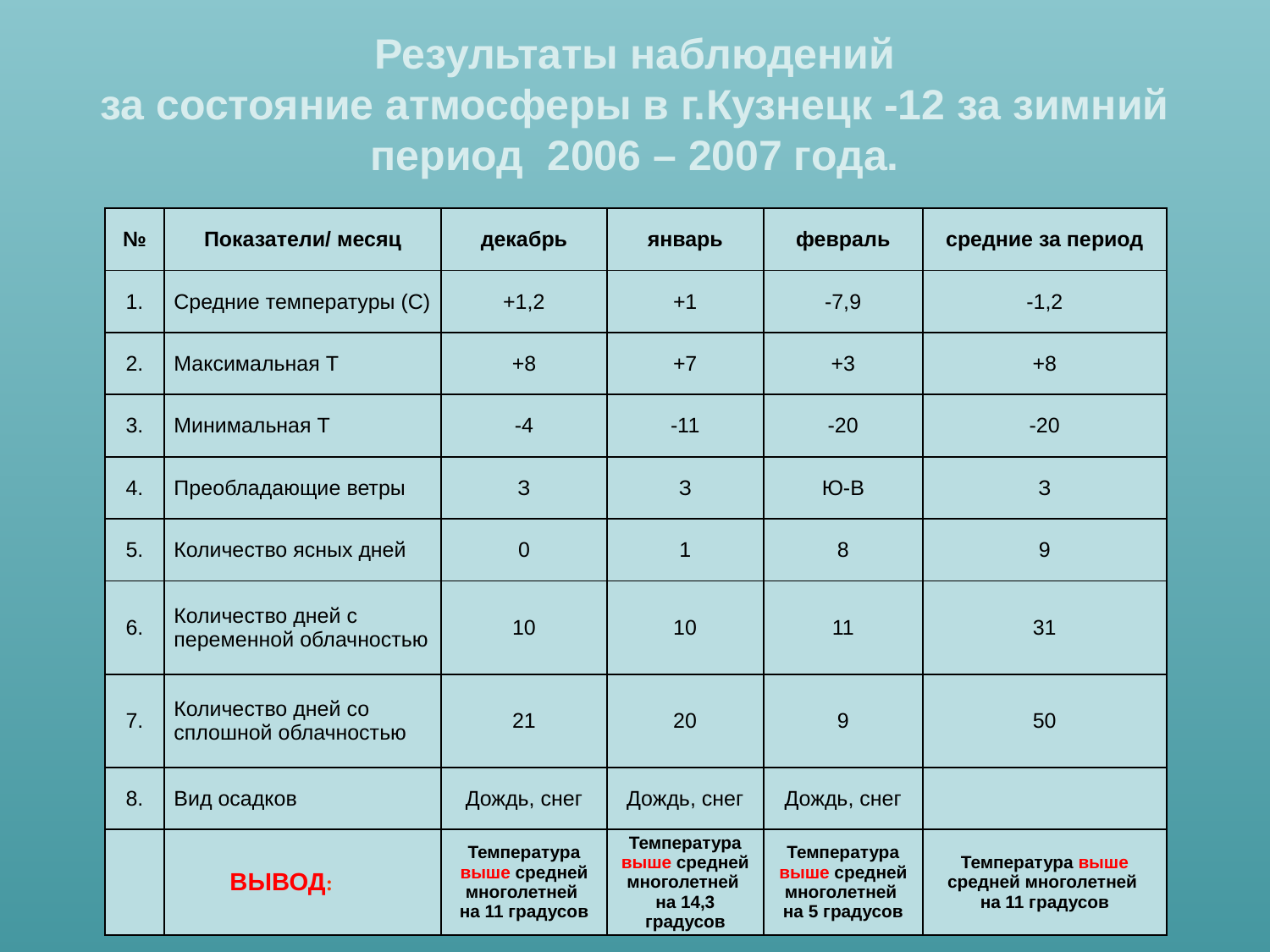

# Результаты наблюдений за состояние атмосферы в г.Кузнецк -12 за зимний период  2006 – 2007 года.
| № | Показатели/ месяц | декабрь | январь | февраль | средние за период |
| --- | --- | --- | --- | --- | --- |
| 1. | Средние температуры (С) | +1,2 | +1 | -7,9 | -1,2 |
| 2. | Максимальная Т | +8 | +7 | +3 | +8 |
| 3. | Минимальная Т | -4 | -11 | -20 | -20 |
| 4. | Преобладающие ветры | З | З | Ю-В | З |
| 5. | Количество ясных дней | 0 | 1 | 8 | 9 |
| 6. | Количество дней с переменной облачностью | 10 | 10 | 11 | 31 |
| 7. | Количество дней со сплошной облачностью | 21 | 20 | 9 | 50 |
| 8. | Вид осадков | Дождь, снег | Дождь, снег | Дождь, снег |  |
|  | ВЫВОД: | Температура выше средней многолетней на 11 градусов | Температура выше средней многолетней на 14,3 градусов | Температура выше средней многолетней на 5 градусов | Температура выше средней многолетней на 11 градусов |